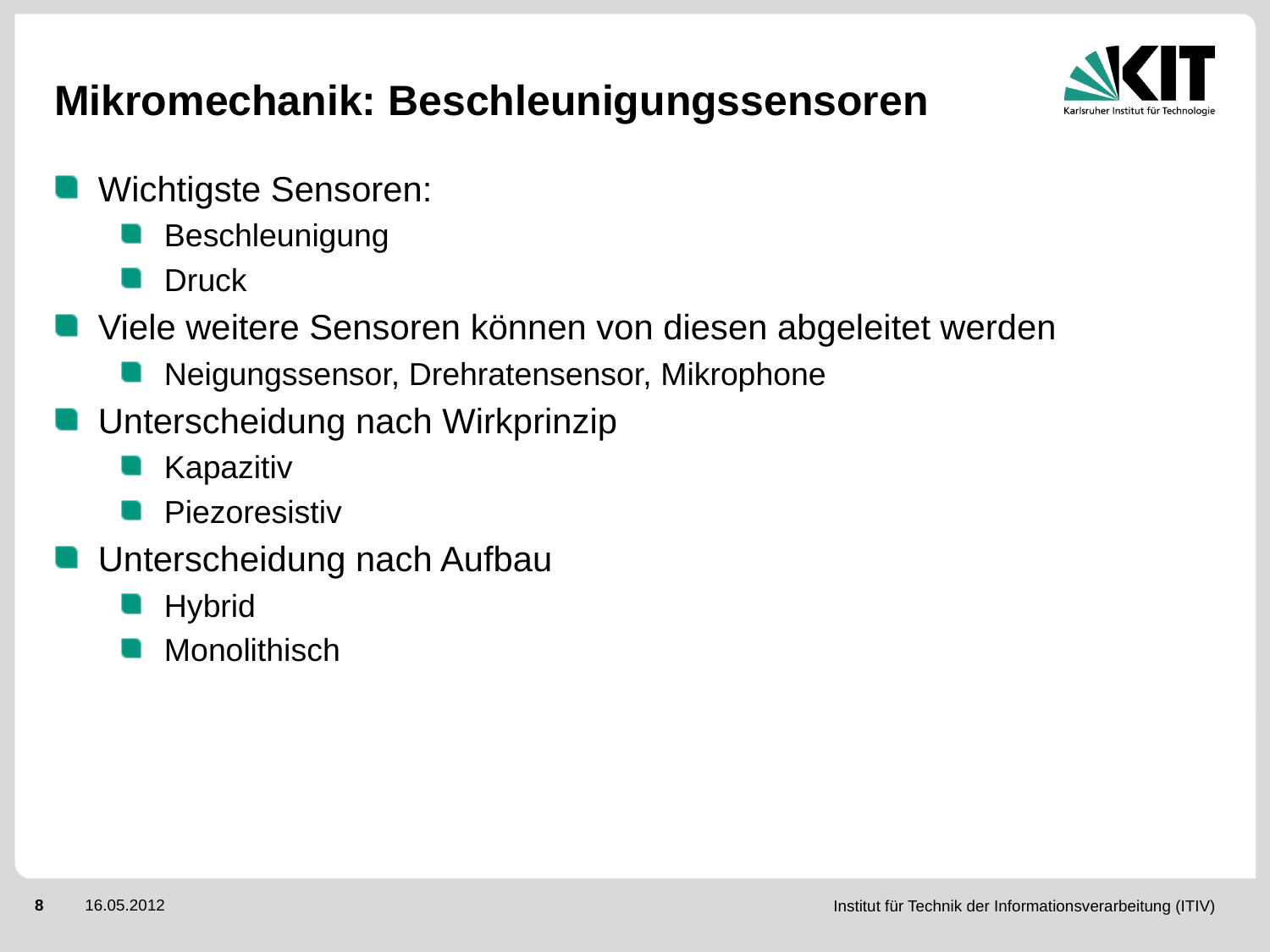

# Mikromechanik: Beschleunigungssensoren
Wichtigste Sensoren:
Beschleunigung
Druck
Viele weitere Sensoren können von diesen abgeleitet werden
Neigungssensor, Drehratensensor, Mikrophone
Unterscheidung nach Wirkprinzip
Kapazitiv
Piezoresistiv
Unterscheidung nach Aufbau
Hybrid
Monolithisch